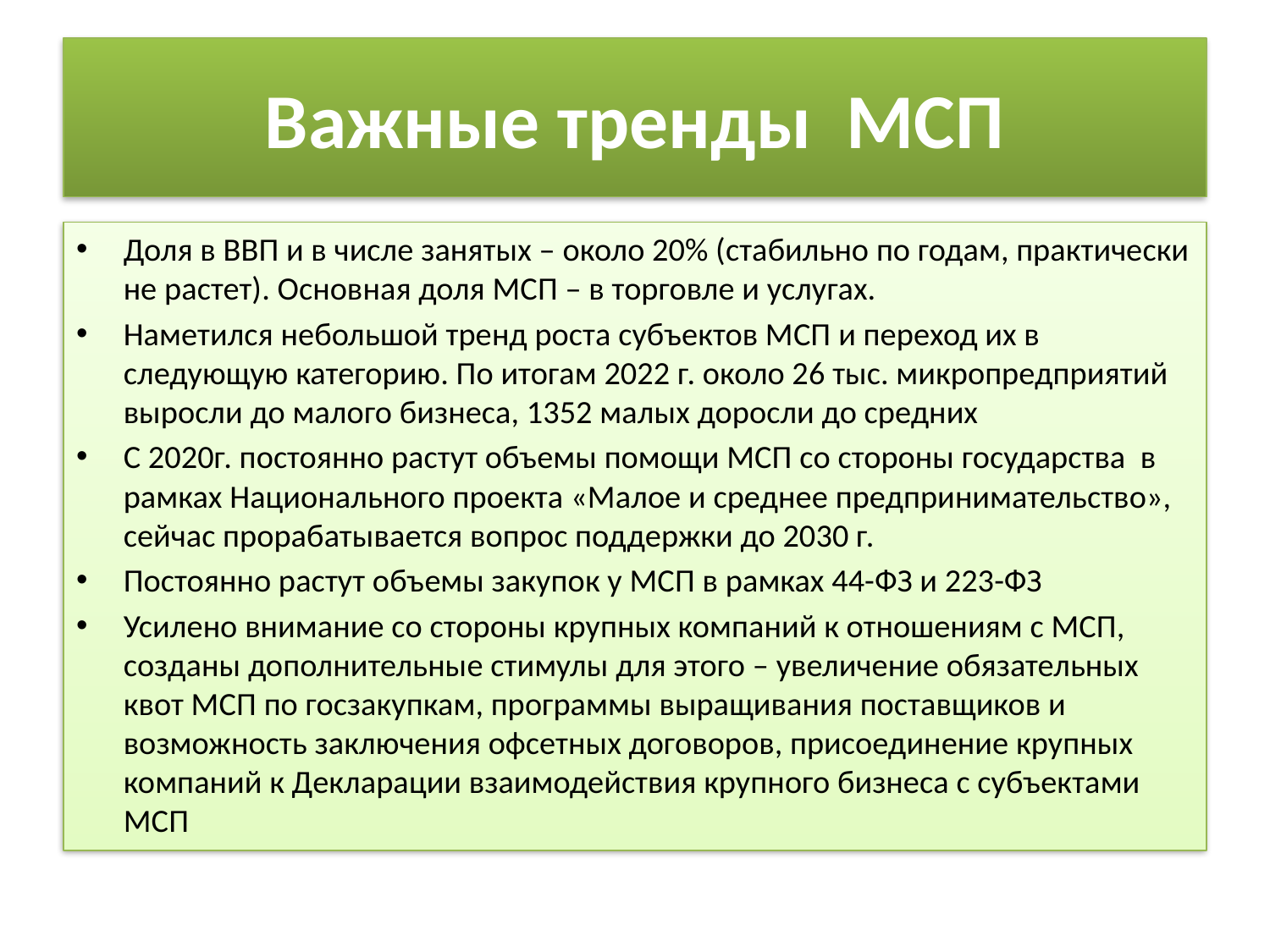

# Важные тренды  МСП
Доля в ВВП и в числе занятых – около 20% (стабильно по годам, практически не растет). Основная доля МСП – в торговле и услугах.
Наметился небольшой тренд роста субъектов МСП и переход их в следующую категорию. По итогам 2022 г. около 26 тыс. микропредприятий выросли до малого бизнеса, 1352 малых доросли до средних
С 2020г. постоянно растут объемы помощи МСП со стороны государства  в рамках Национального проекта «Малое и среднее предпринимательство», сейчас прорабатывается вопрос поддержки до 2030 г.
Постоянно растут объемы закупок у МСП в рамках 44-ФЗ и 223-ФЗ
Усилено внимание со стороны крупных компаний к отношениям с МСП, созданы дополнительные стимулы для этого – увеличение обязательных квот МСП по госзакупкам, программы выращивания поставщиков и возможность заключения офсетных договоров, присоединение крупных компаний к Декларации взаимодействия крупного бизнеса с субъектами МСП